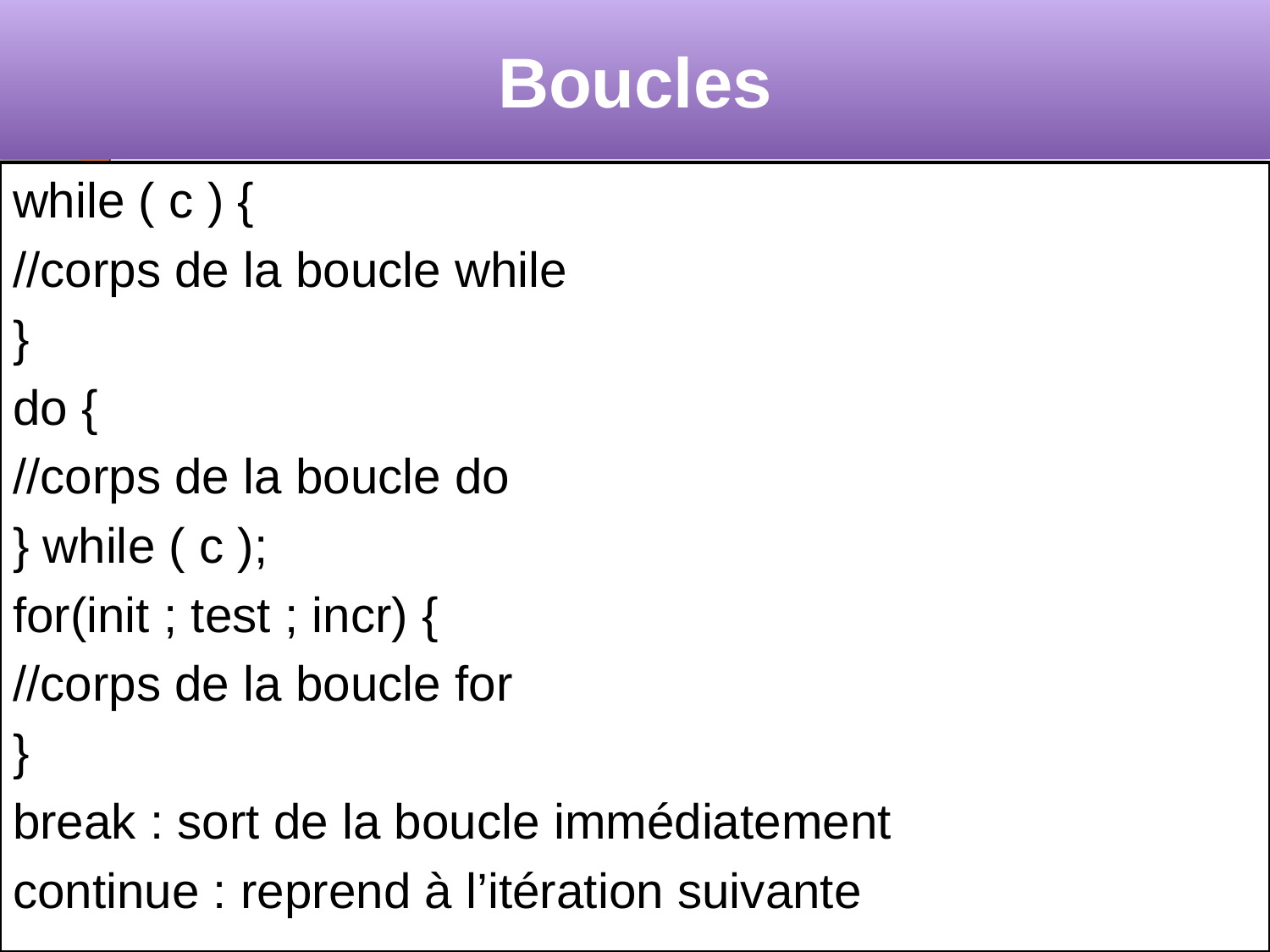

# Boucles
while ( c ) {
//corps de la boucle while
}
do {
//corps de la boucle do
} while ( c );
for(init ; test ; incr) {
//corps de la boucle for
}
break : sort de la boucle immédiatement
continue : reprend à l’itération suivante